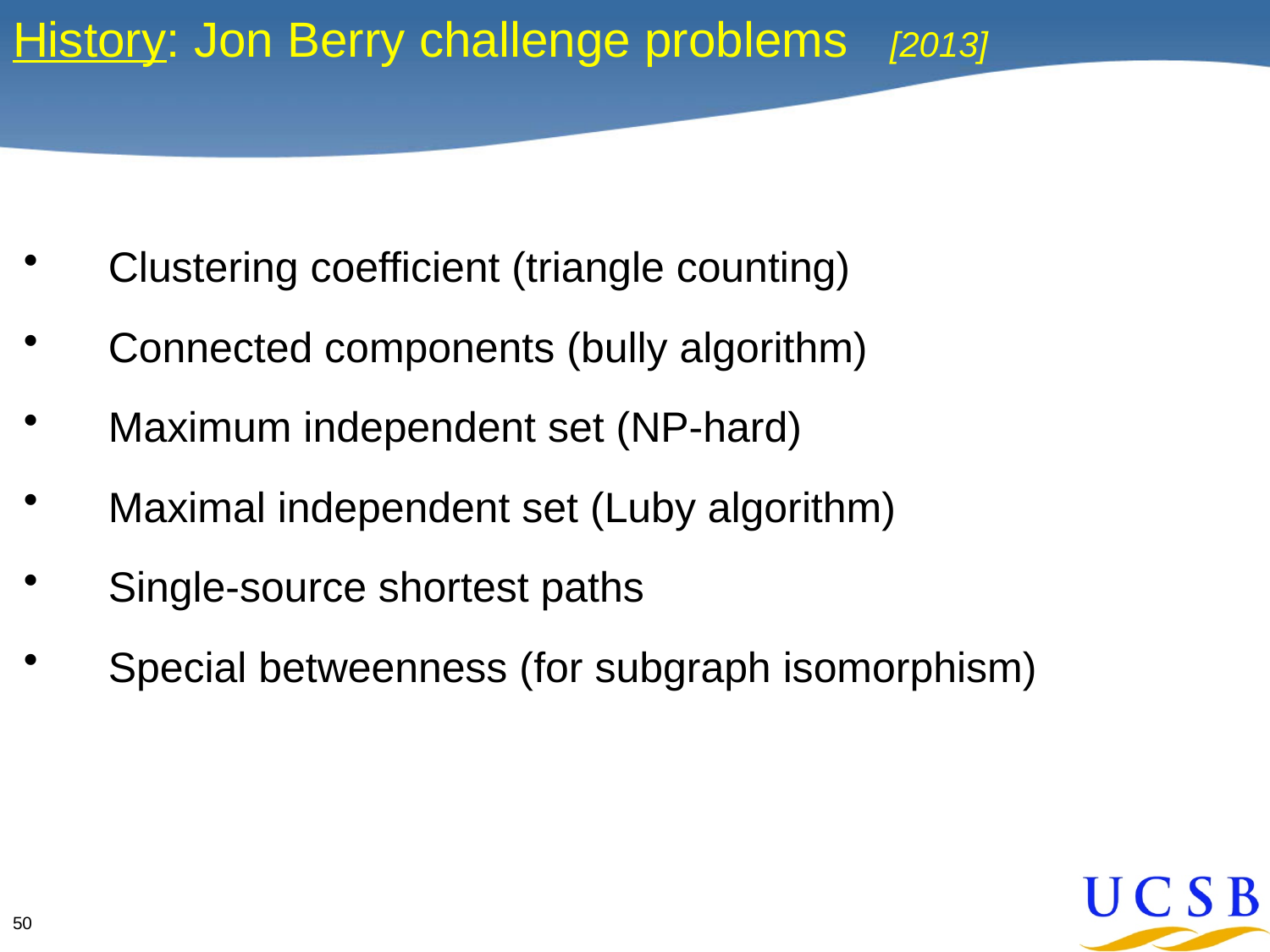

# History: Jon Berry challenge problems   [2013]
Clustering coefficient (triangle counting)
Connected components (bully algorithm)
Maximum independent set (NP-hard)
Maximal independent set (Luby algorithm)
Single-source shortest paths
Special betweenness (for subgraph isomorphism)